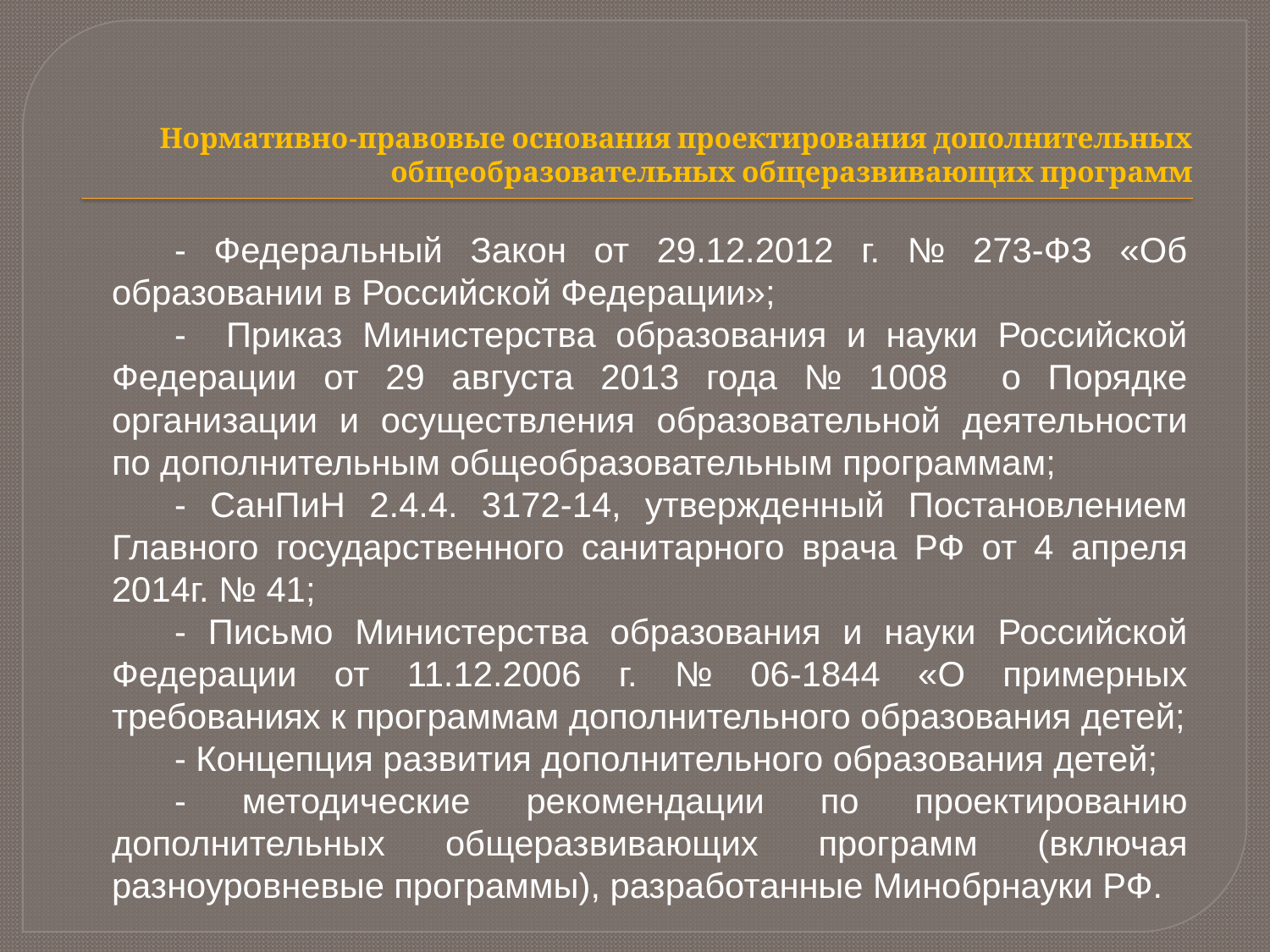

# Нормативно-правовые основания проектирования дополнительных общеобразовательных общеразвивающих программ
- Федеральный Закон от 29.12.2012 г. № 273-ФЗ «Об образовании в Российской Федерации»;
-  Приказ Министерства образования и науки Российской Федерации от 29 августа 2013 года № 1008  о Порядке организации и осуществления образовательной деятельности по дополнительным общеобразовательным программам;
- СанПиН 2.4.4. 3172-14, утвержденный Постановлением Главного государственного санитарного врача РФ от 4 апреля 2014г. № 41;
- Письмо Министерства образования и науки Российской Федерации от 11.12.2006 г. № 06-1844 «О примерных требованиях к программам дополнительного образования детей;
- Концепция развития дополнительного образования детей;
- методические рекомендации по проектированию дополнительных общеразвивающих программ (включая разноуровневые программы), разработанные Минобрнауки РФ.